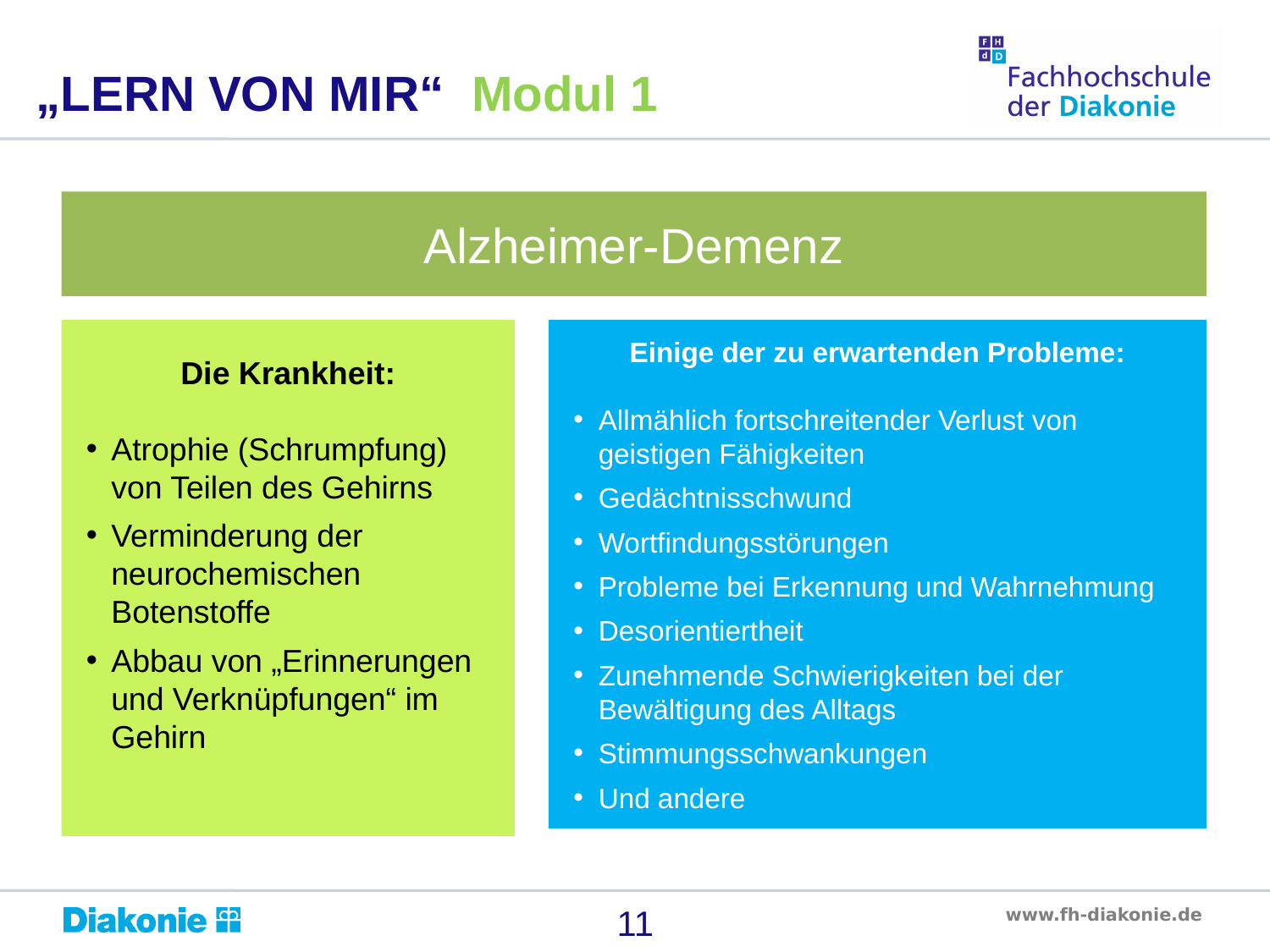

„LERN VON MIR“  Modul 1
Alzheimer-Demenz
Die Krankheit:

Atrophie (Schrumpfung) von Teilen des Gehirns
Verminderung der neurochemischen Botenstoffe
Abbau von „Erinnerungen und Verknüpfungen“ im Gehirn

Einige der zu erwartenden Probleme:

Allmählich fortschreitender Verlust von geistigen Fähigkeiten
Gedächtnisschwund
Wortfindungsstörungen
Probleme bei Erkennung und Wahrnehmung
Desorientiertheit
Zunehmende Schwierigkeiten bei der Bewältigung des Alltags
Stimmungsschwankungen
Und andere
11